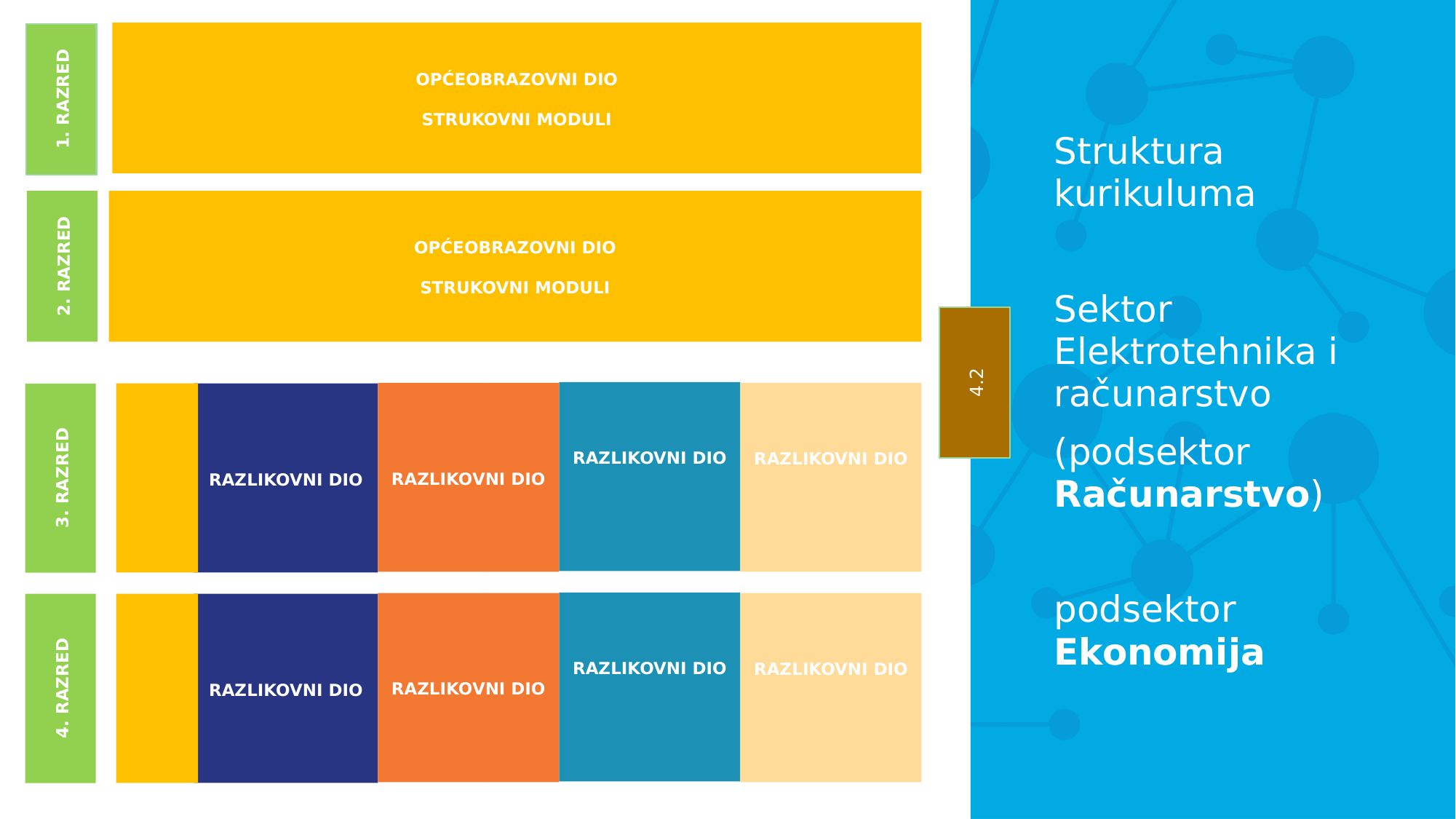

OPĆEOBRAZOVNI DIO
STRUKOVNI MODULI
1. RAZRED
Struktura kurikuluma

Sektor Elektrotehnika i računarstvo
(podsektor Računarstvo)

podsektor Ekonomija

OPĆEOBRAZOVNI DIO
STRUKOVNI MODULI
2. RAZRED
4.2
RAZLIKOVNI DIO

RAZLIKOVNI DIO
RAZLIKOVNI DIO

RAZLIKOVNI DIO

3. RAZRED
RAZLIKOVNI DIO

RAZLIKOVNI DIO
RAZLIKOVNI DIO

RAZLIKOVNI DIO

4. RAZRED